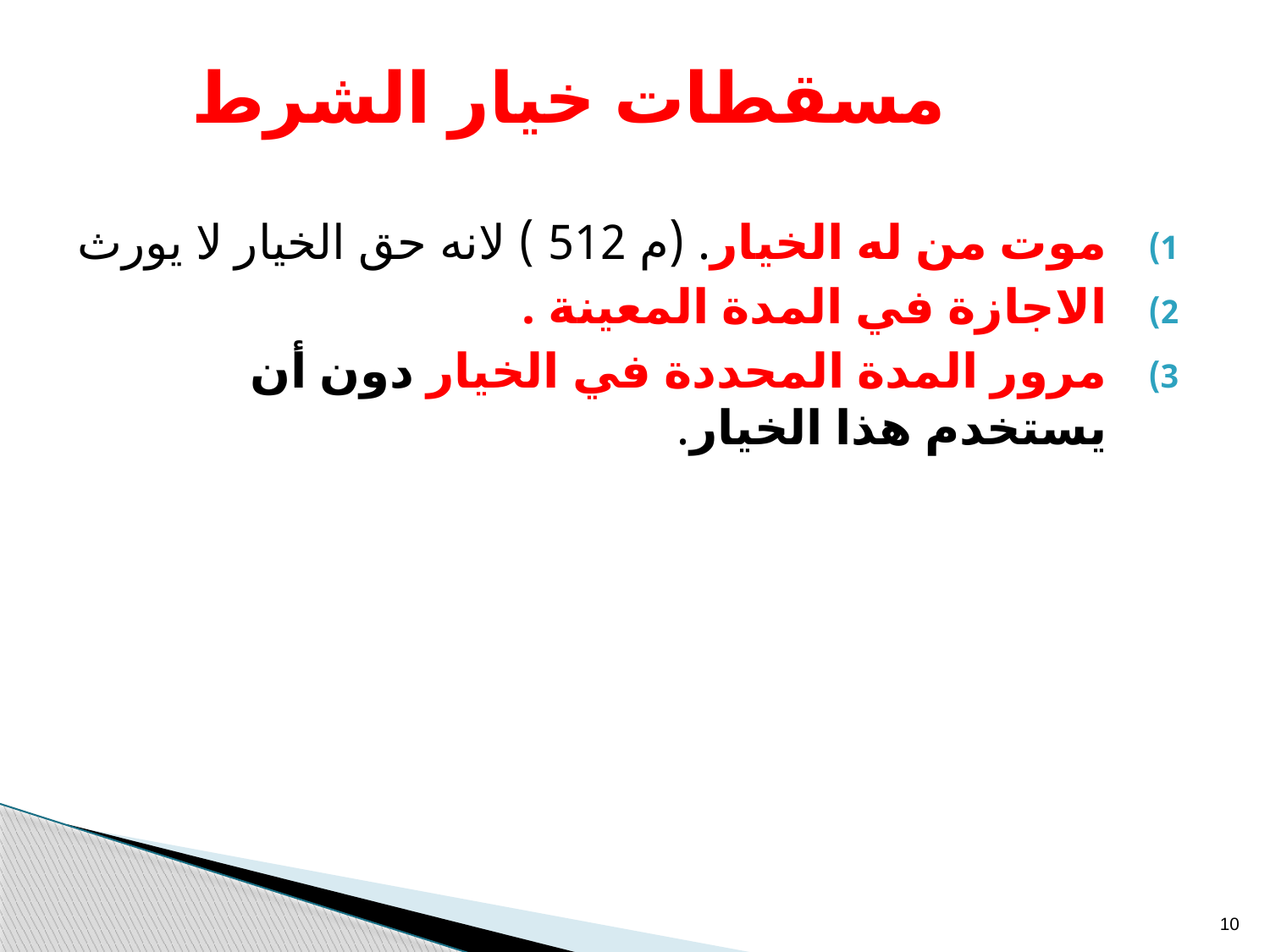

# مسقطات خيار الشرط
موت من له الخيار. (م 512 ) لانه حق الخيار لا يورث
الاجازة في المدة المعينة .
مرور المدة المحددة في الخيار دون أن يستخدم هذا الخيار.

10